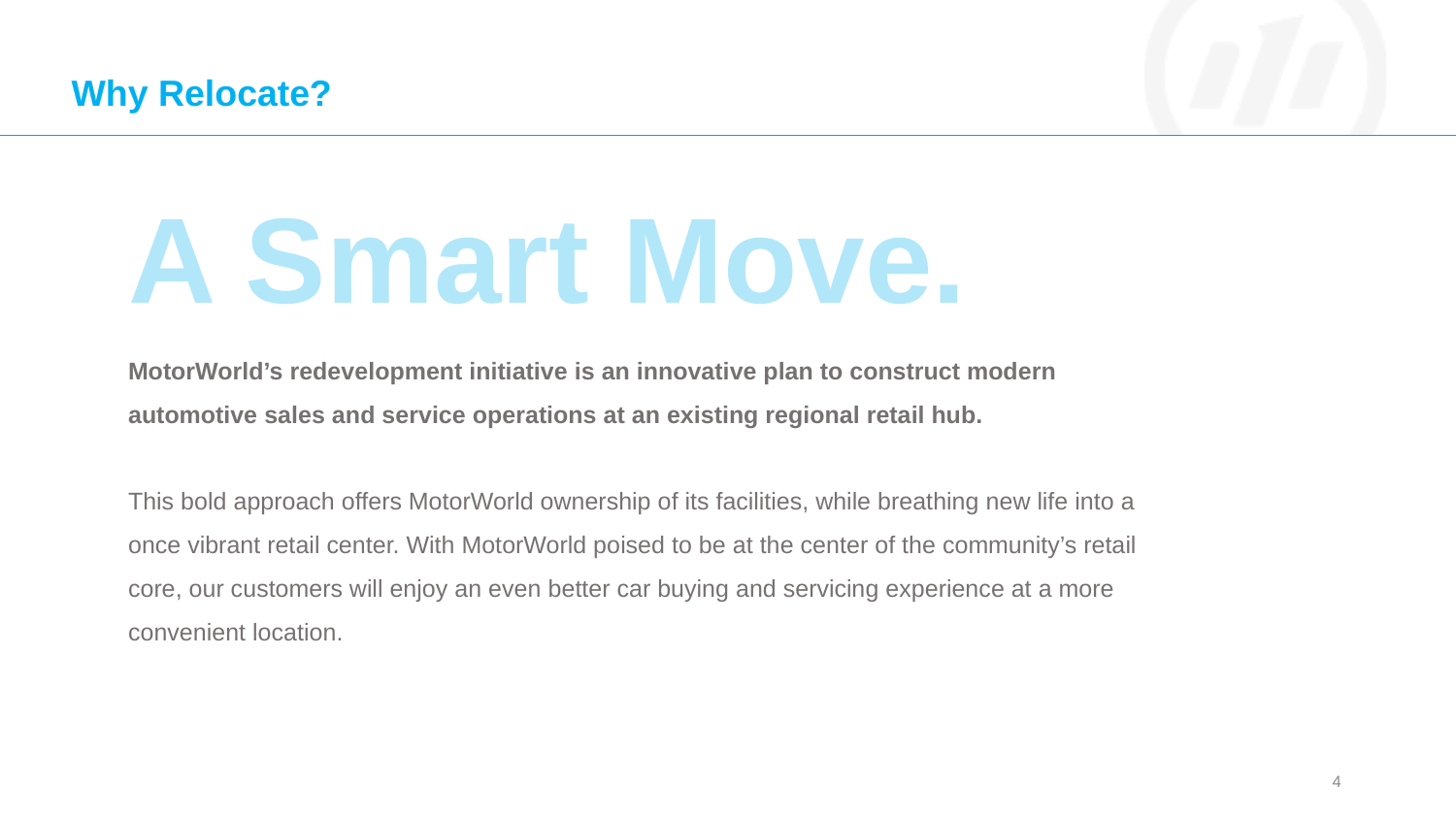

#
Why Relocate?
A Smart Move.

MotorWorld’s redevelopment initiative is an innovative plan to construct modern automotive sales and service operations at an existing regional retail hub.

This bold approach offers MotorWorld ownership of its facilities, while breathing new life into a once vibrant retail center. With MotorWorld poised to be at the center of the community’s retail core, our customers will enjoy an even better car buying and servicing experience at a more convenient location.
4